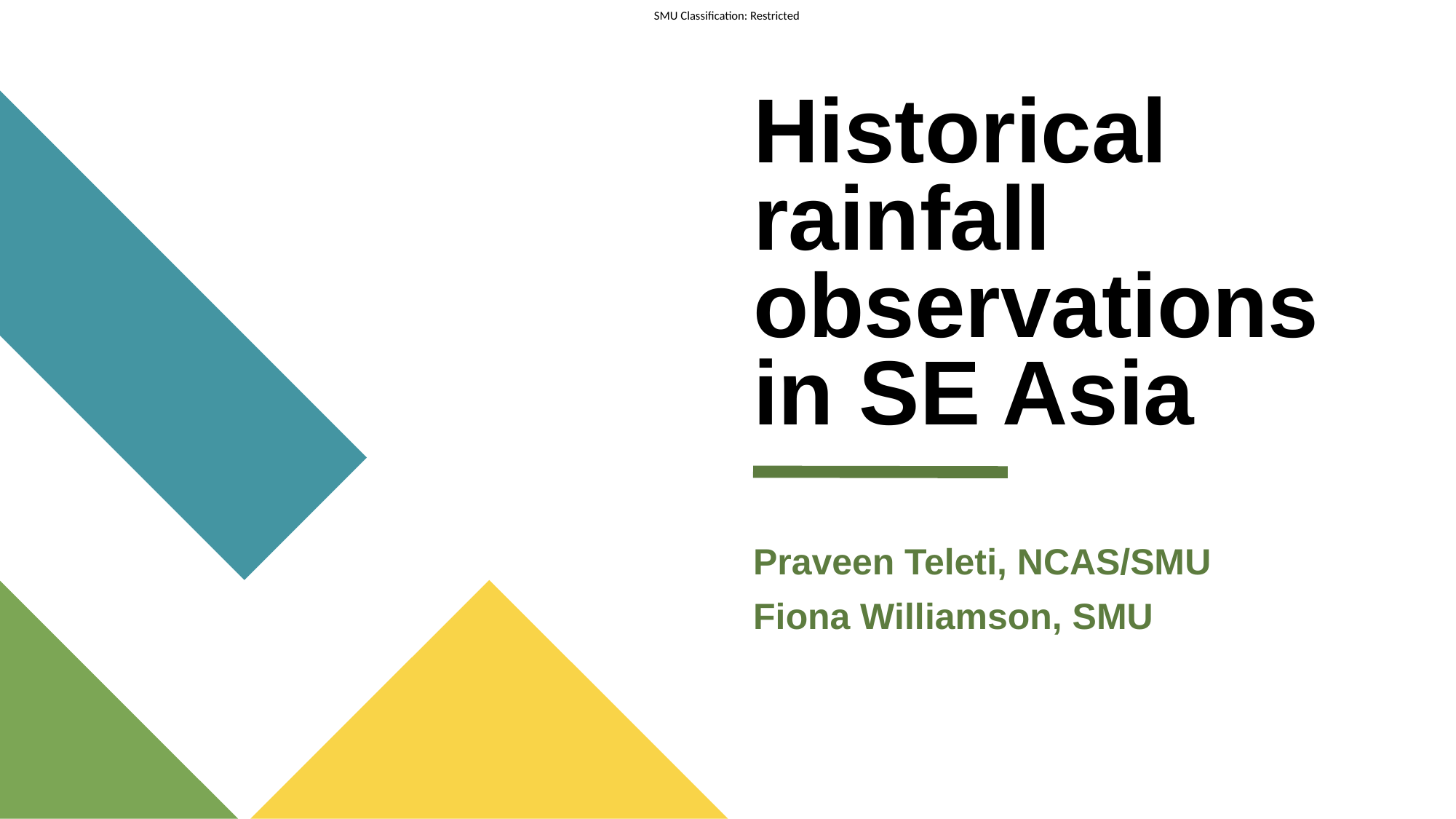

# Historical rainfall observations in SE Asia
Praveen Teleti, NCAS/SMU
Fiona Williamson, SMU